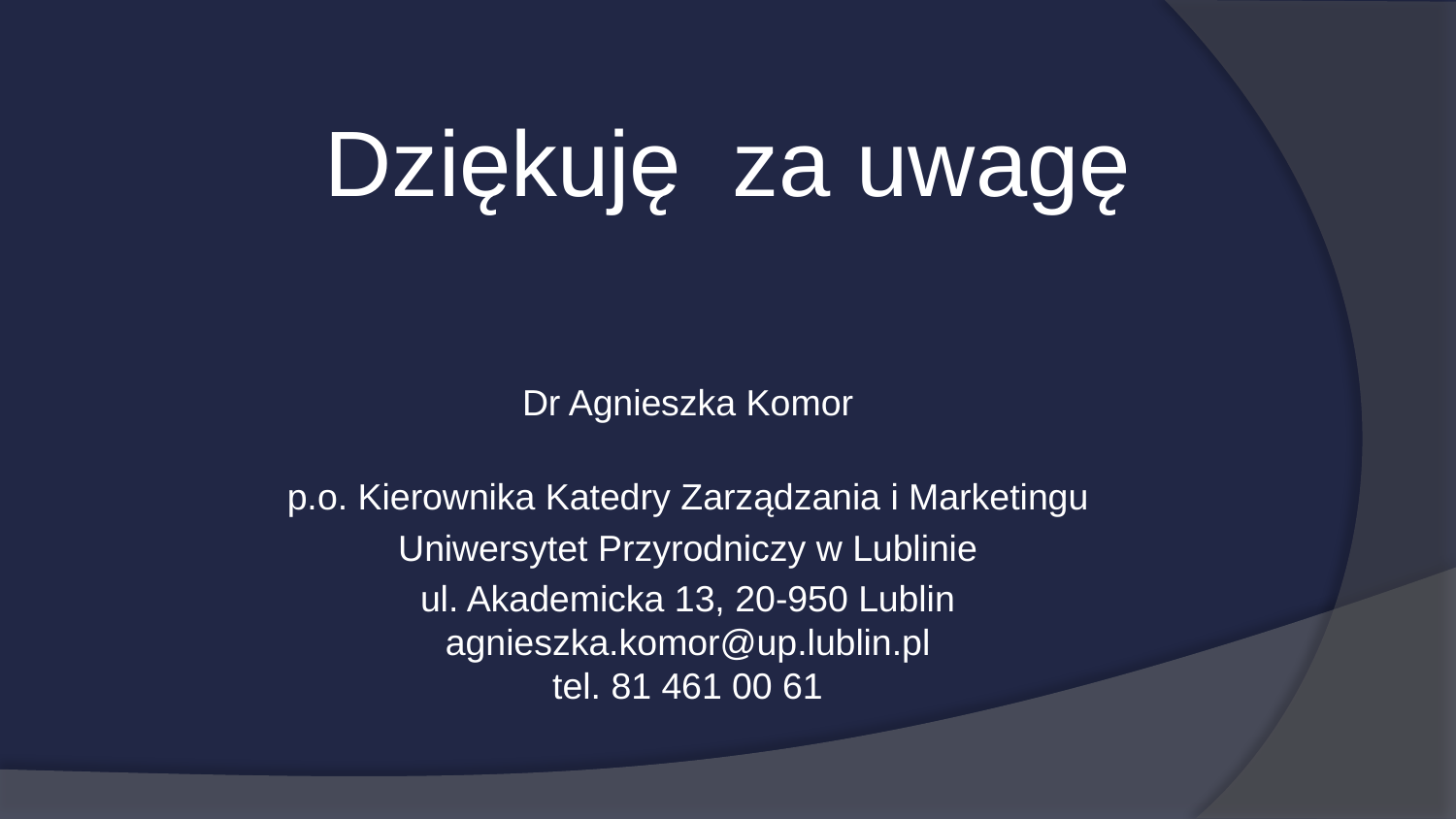

# Dziękuję  za uwagę

Dr Agnieszka Komor

p.o. Kierownika Katedry Zarządzania i Marketingu
Uniwersytet Przyrodniczy w Lublinie
ul. Akademicka 13, 20-950 Lublin
agnieszka.komor@up.lublin.pl
tel. 81 461 00 61